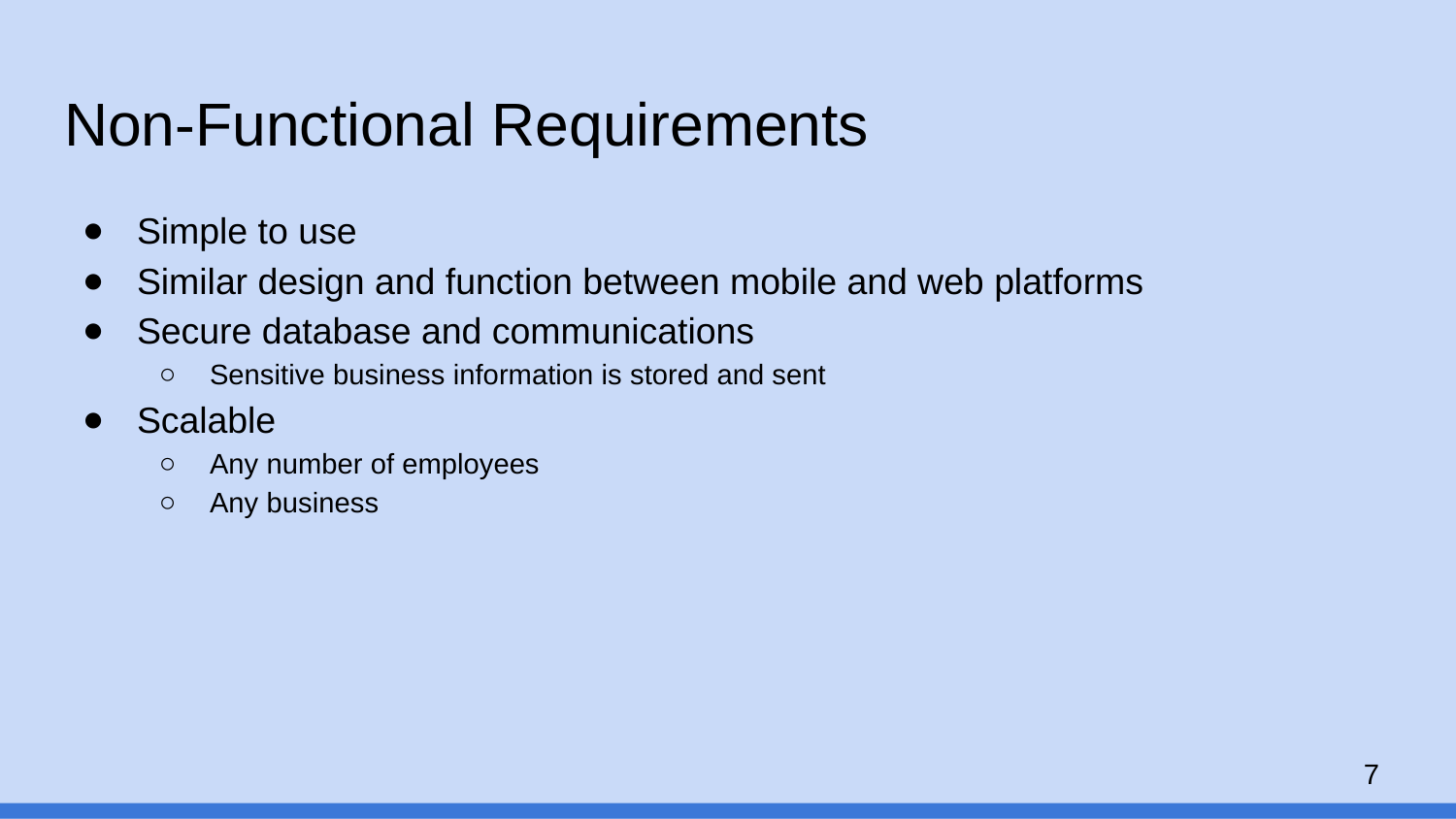

# Non-Functional Requirements
Simple to use
Similar design and function between mobile and web platforms
Secure database and communications
Sensitive business information is stored and sent
Scalable
Any number of employees
Any business
7